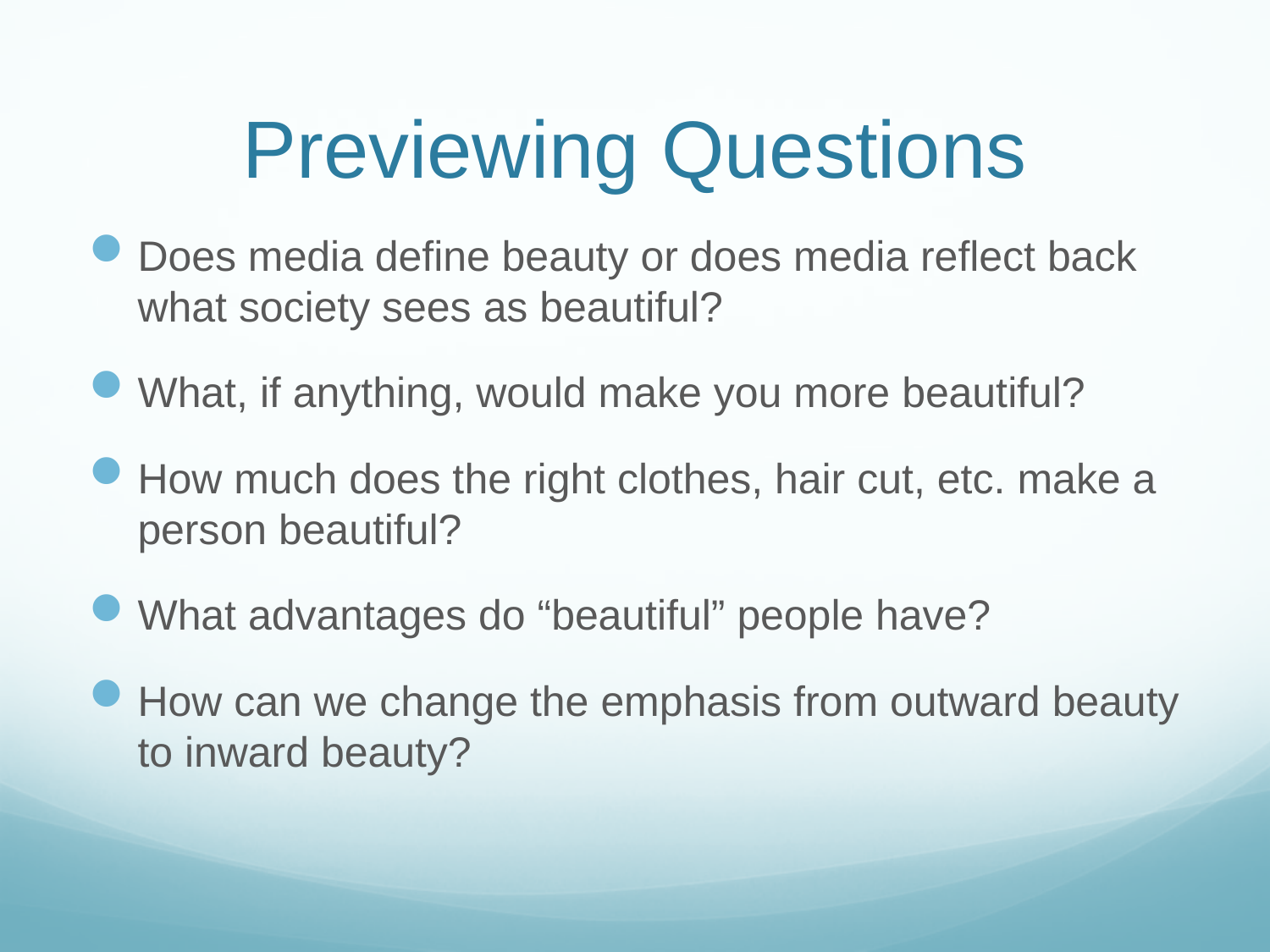

# Previewing Questions
Does media define beauty or does media reflect back what society sees as beautiful?
What, if anything, would make you more beautiful?
How much does the right clothes, hair cut, etc. make a person beautiful?
What advantages do “beautiful” people have?
How can we change the emphasis from outward beauty to inward beauty?